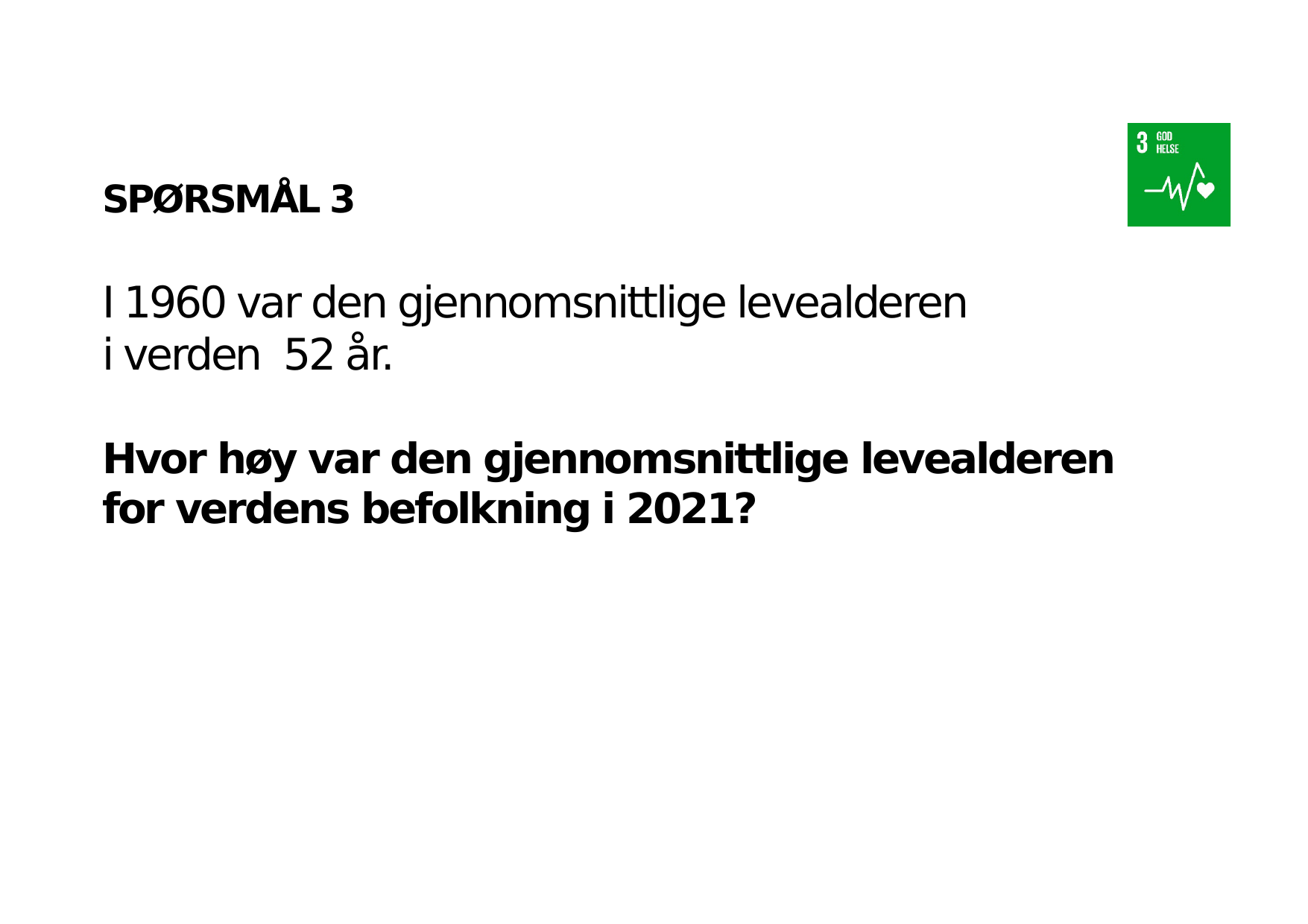

SPØRSMÅL 3
I 1960 var den gjennomsnittlige levealderen i verden  52 år.
Hvor høy var den gjennomsnittlige levealderen for verdens befolkning i 2021?